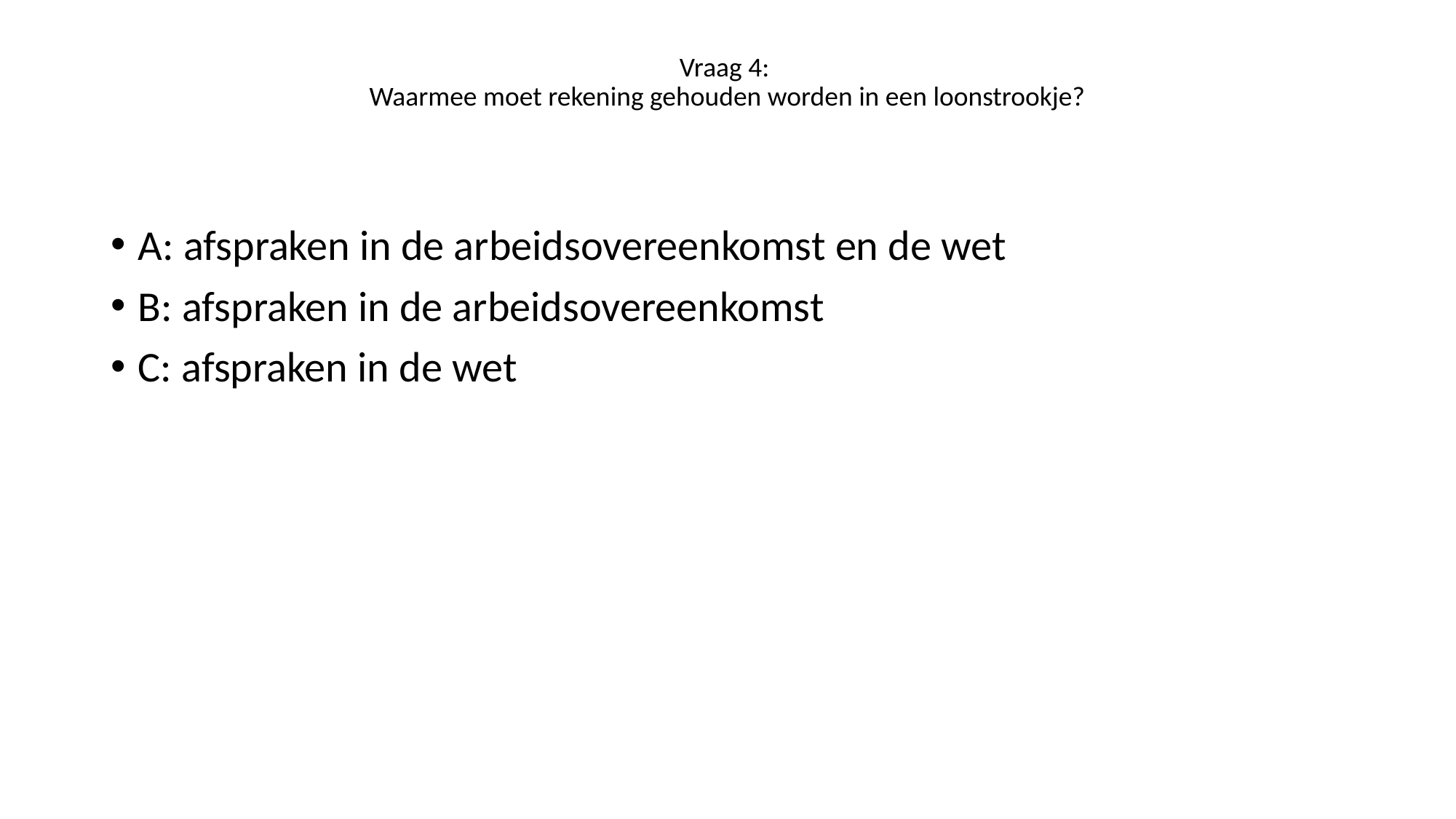

# Vraag 4: Waarmee moet rekening gehouden worden in een loonstrookje?
A: afspraken in de arbeidsovereenkomst en de wet
B: afspraken in de arbeidsovereenkomst
C: afspraken in de wet